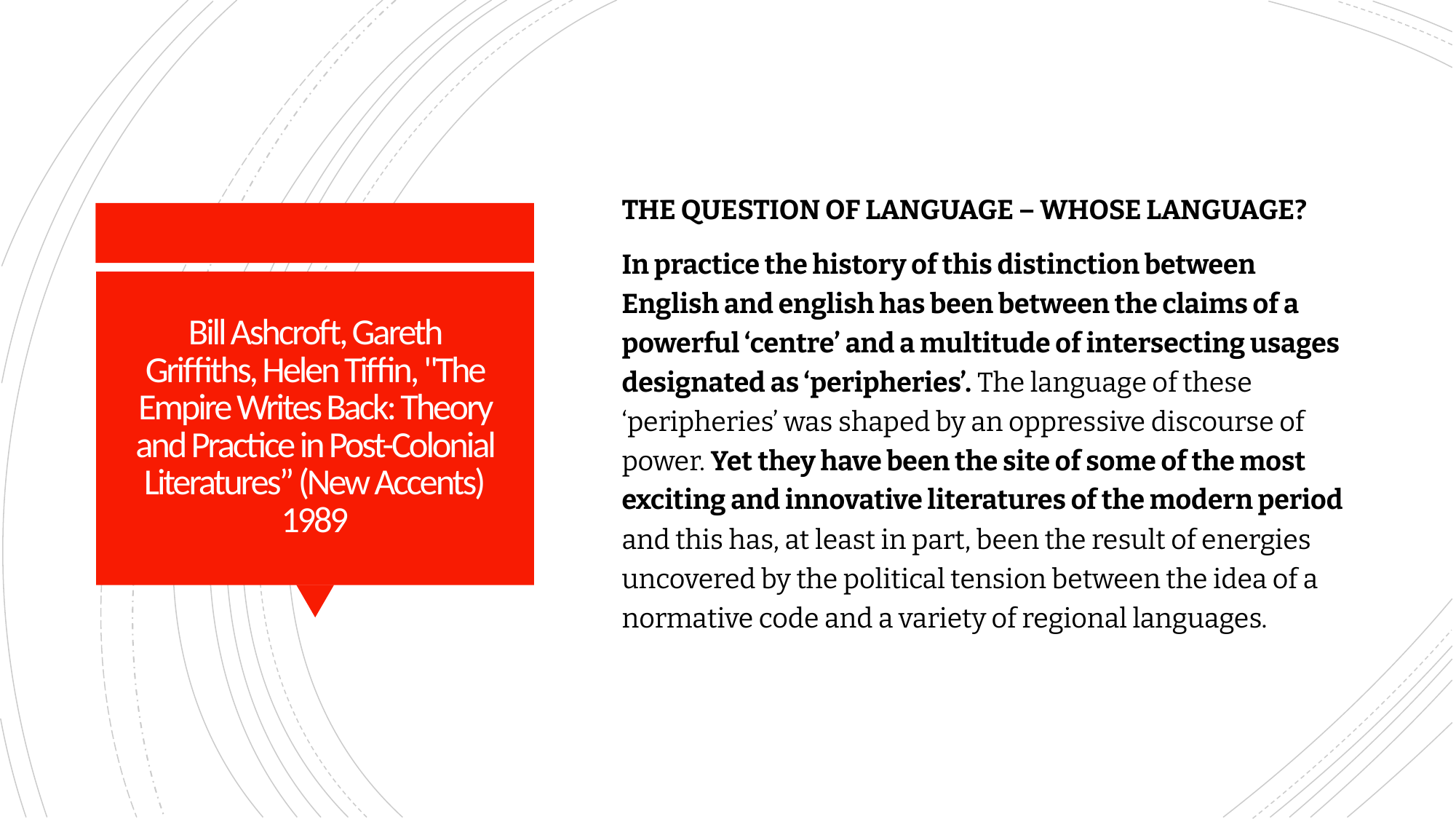

THE QUESTION OF LANGUAGE – WHOSE LANGUAGE?
In practice the history of this distinction between English and english has been between the claims of a powerful ‘centre’ and a multitude of intersecting usages designated as ‘peripheries’. The language of these ‘peripheries’ was shaped by an oppressive discourse of power. Yet they have been the site of some of the most exciting and innovative literatures of the modern period and this has, at least in part, been the result of energies uncovered by the political tension between the idea of a normative code and a variety of regional languages.
# Bill Ashcroft, Gareth Griffiths, Helen Tiffin, "The Empire Writes Back: Theory and Practice in Post-Colonial Literatures” (New Accents) 1989